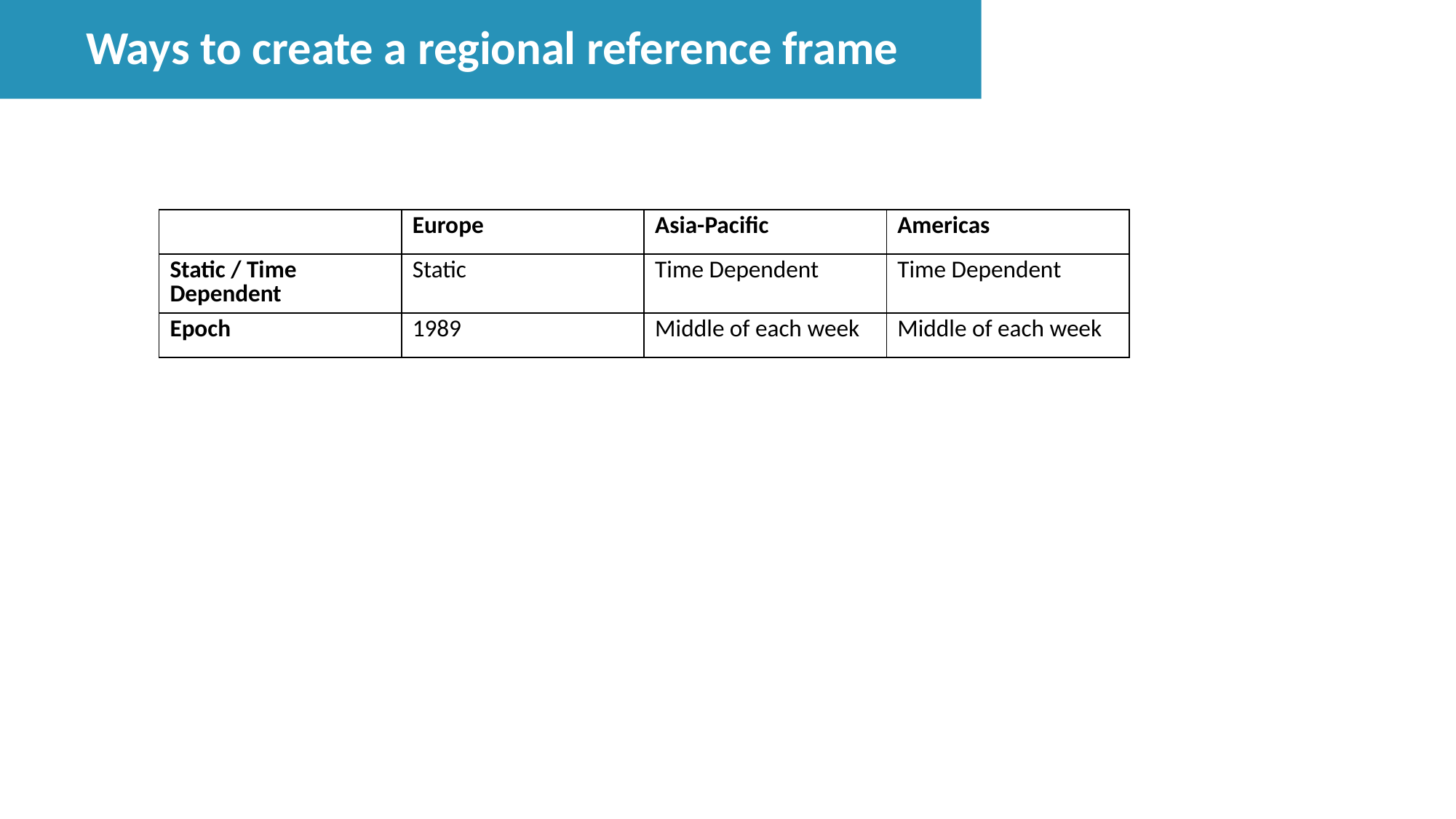

Ways to create a regional reference frame
# From ITRF to Regional Reference Frames (2/3)
|  | Europe | Asia-Pacific | Americas |
| --- | --- | --- | --- |
| Static / Time Dependent | Static | Time Dependent | Time Dependent |
| Epoch | 1989 | Middle of each week | Middle of each week |